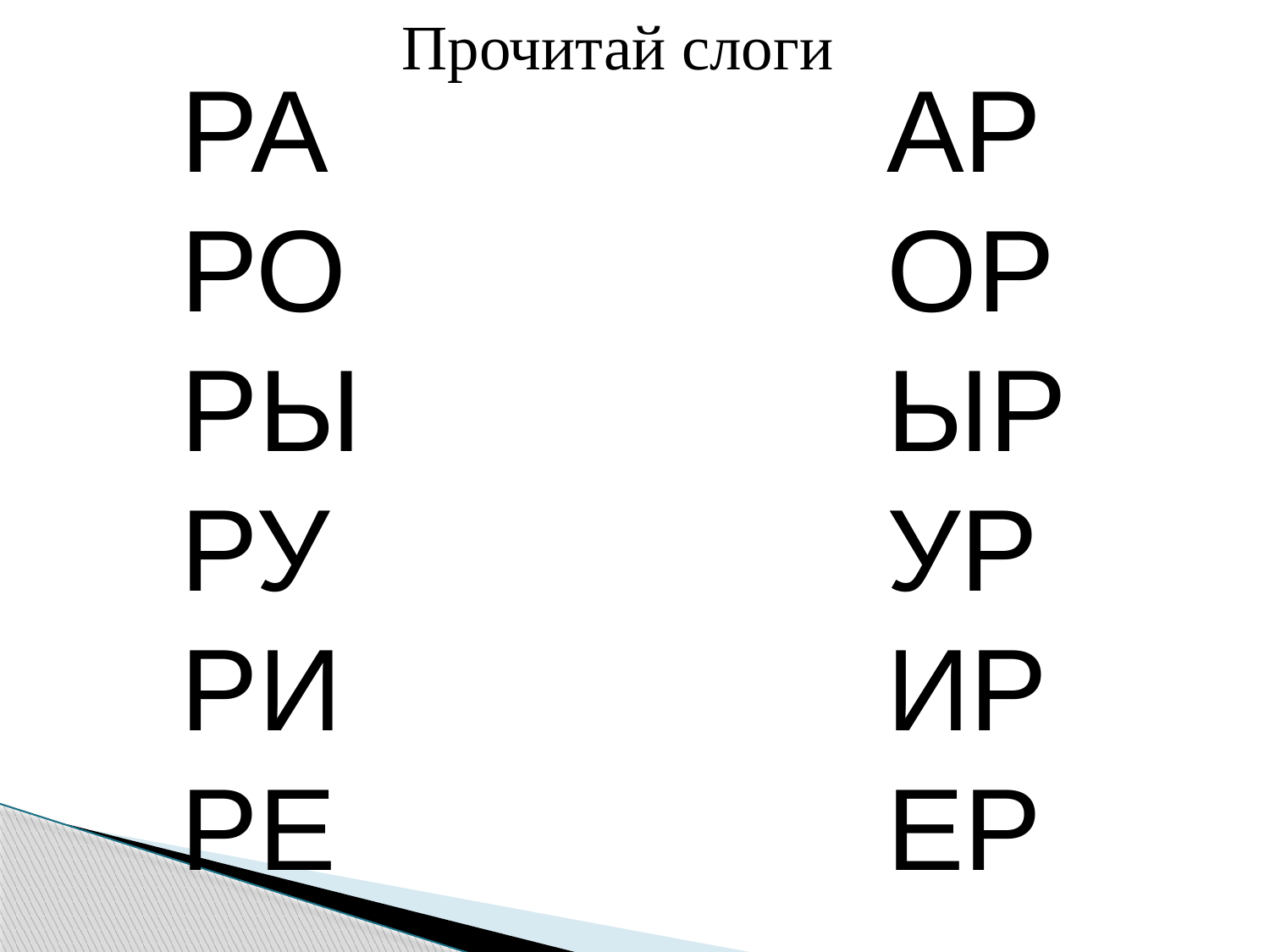

Прочитай слоги
РА
РО
РЫ
РУ
РИ
РЕ
АР
ОР
ЫР
УР
ИР
ЕР